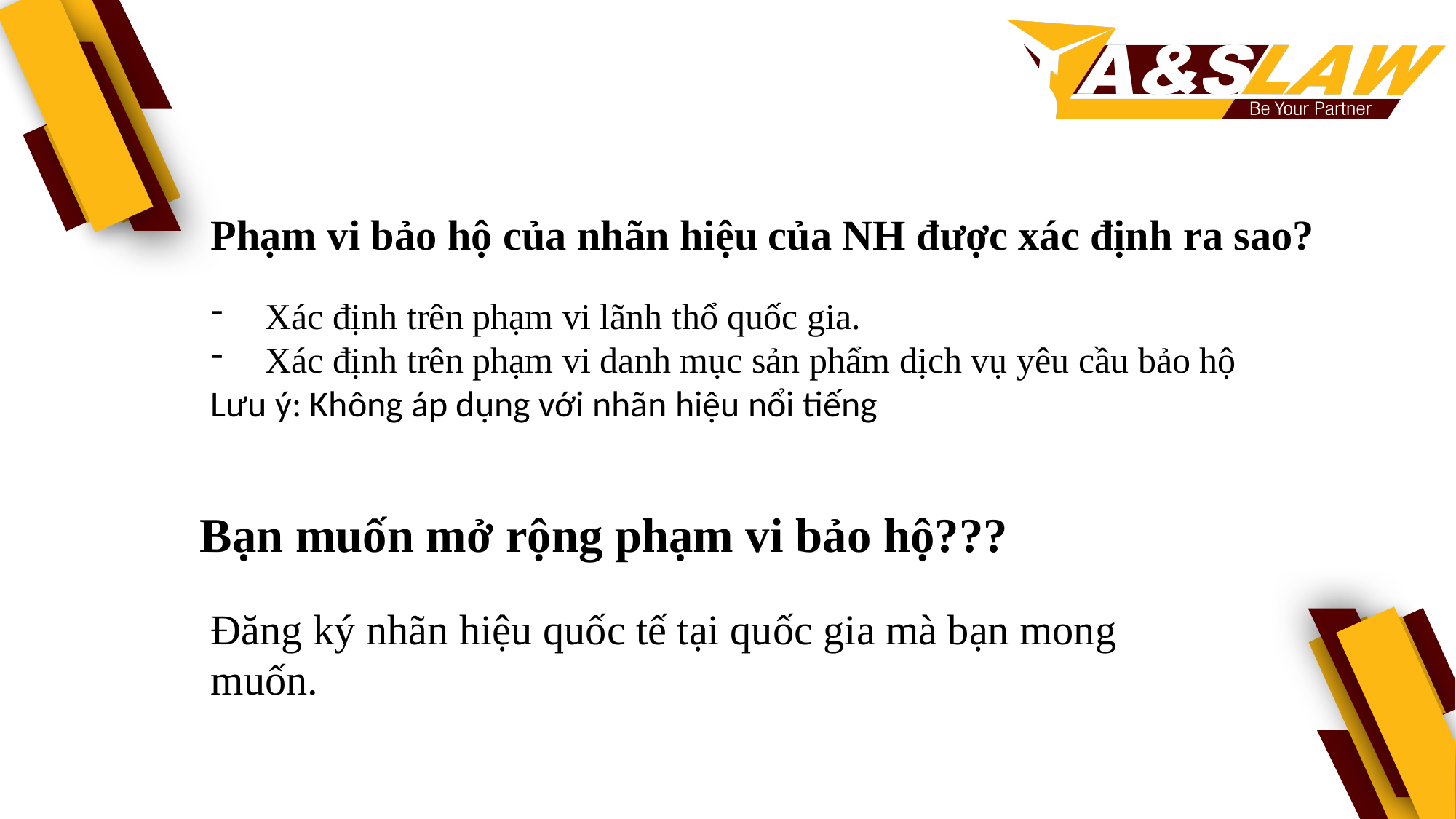

Phạm vi bảo hộ của nhãn hiệu của NH được xác định ra sao?
Xác định trên phạm vi lãnh thổ quốc gia.
Xác định trên phạm vi danh mục sản phẩm dịch vụ yêu cầu bảo hộ
Lưu ý: Không áp dụng với nhãn hiệu nổi tiếng
Bạn muốn mở rộng phạm vi bảo hộ???
Đăng ký nhãn hiệu quốc tế tại quốc gia mà bạn mong muốn.